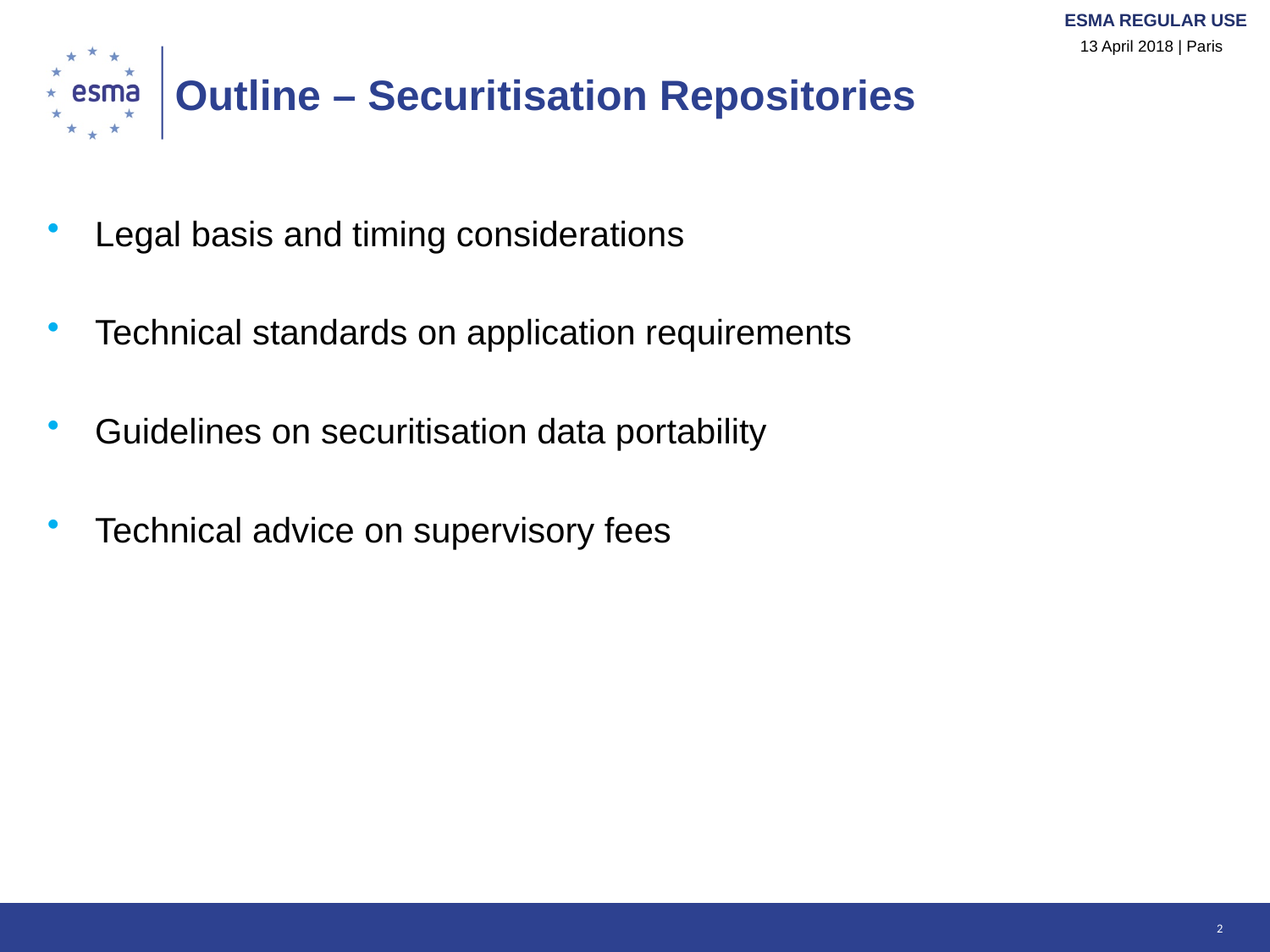

13 April 2018 | Paris
# Outline – Securitisation Repositories

Legal basis and timing considerations

Technical standards on application requirements

Guidelines on securitisation data portability

Technical advice on supervisory fees
2